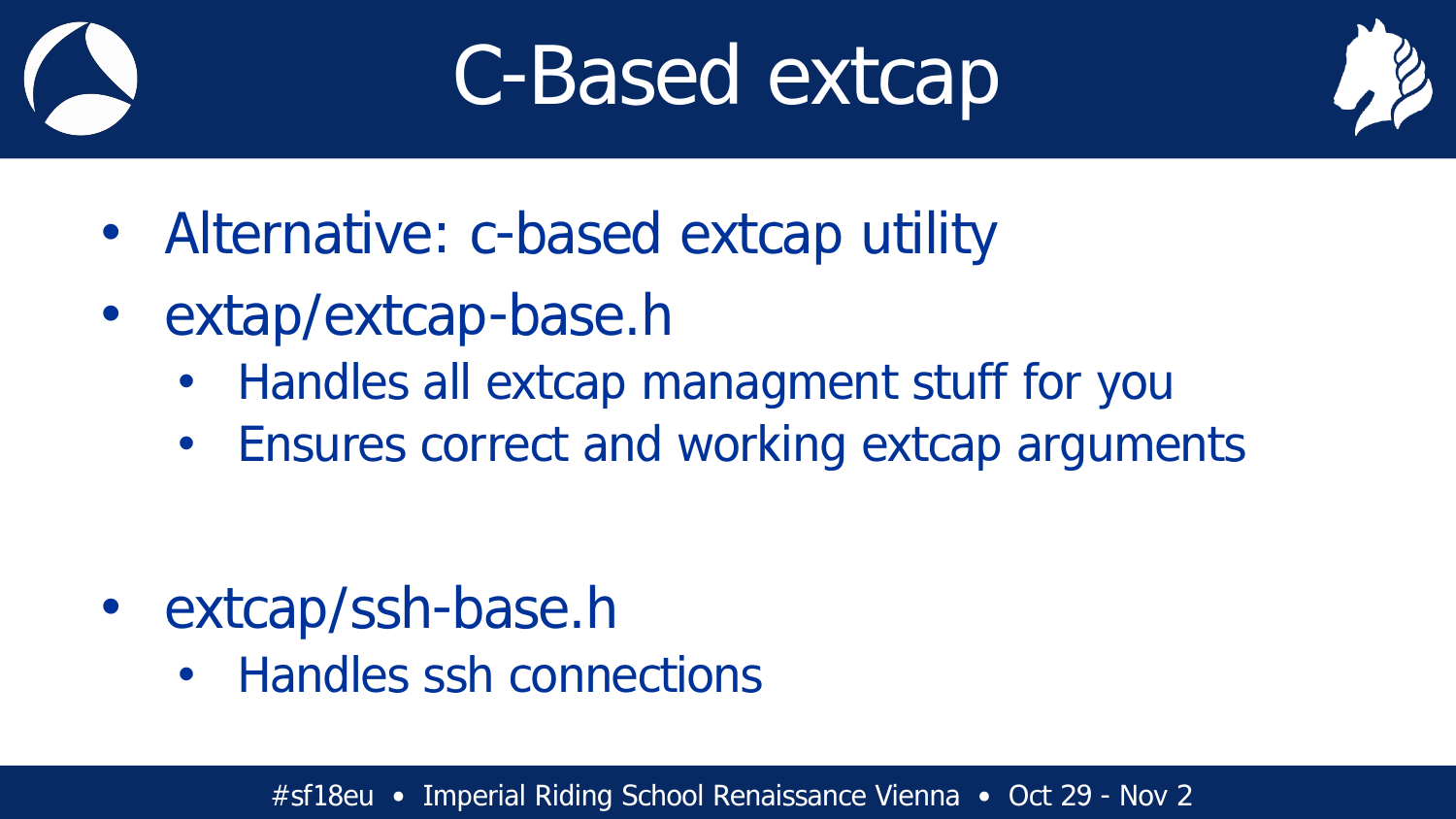

# C-Based extcap
Alternative: c-based extcap utility
extap/extcap-base.h
Handles all extcap managment stuff for you
Ensures correct and working extcap arguments

extcap/ssh-base.h
Handles ssh connections